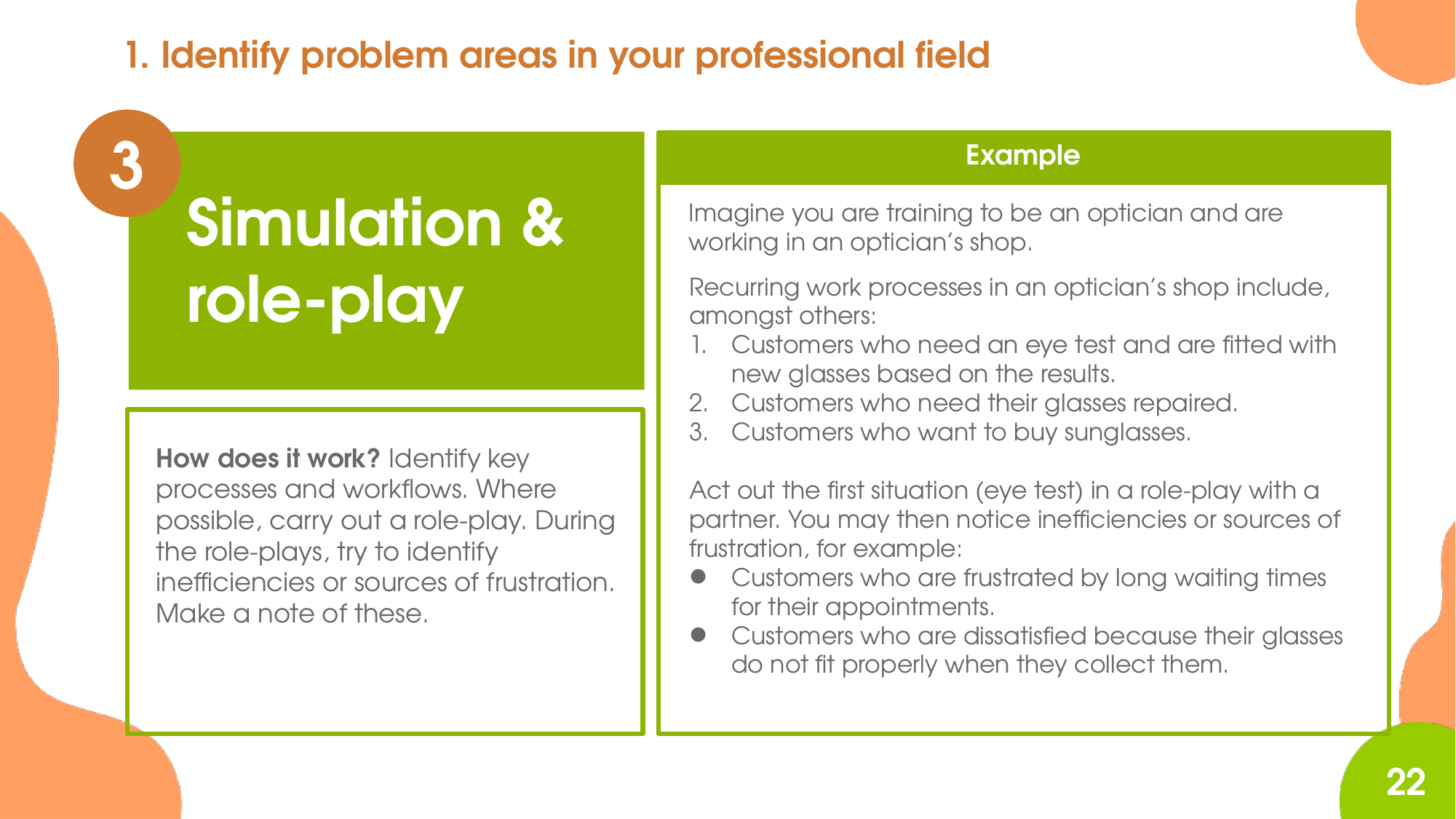

1. Identify problem areas in your professional field
3

Example

Simulation & role-play
Imagine you are training to be an optician and are working in an optician’s shop.
Recurring work processes in an optician’s shop include, amongst others:
Customers who need an eye test and are fitted with new glasses based on the results.
Customers who need their glasses repaired.
Customers who want to buy sunglasses.

Act out the first situation (eye test) in a role-play with a partner. You may then notice inefficiencies or sources of frustration, for example:
Customers who are frustrated by long waiting times for their appointments.
Customers who are dissatisfied because their glasses do not fit properly when they collect them.

How does it work? Identify key processes and workflows. Where possible, carry out a role-play. During the role-plays, try to identify inefficiencies or sources of frustration. Make a note of these.
22